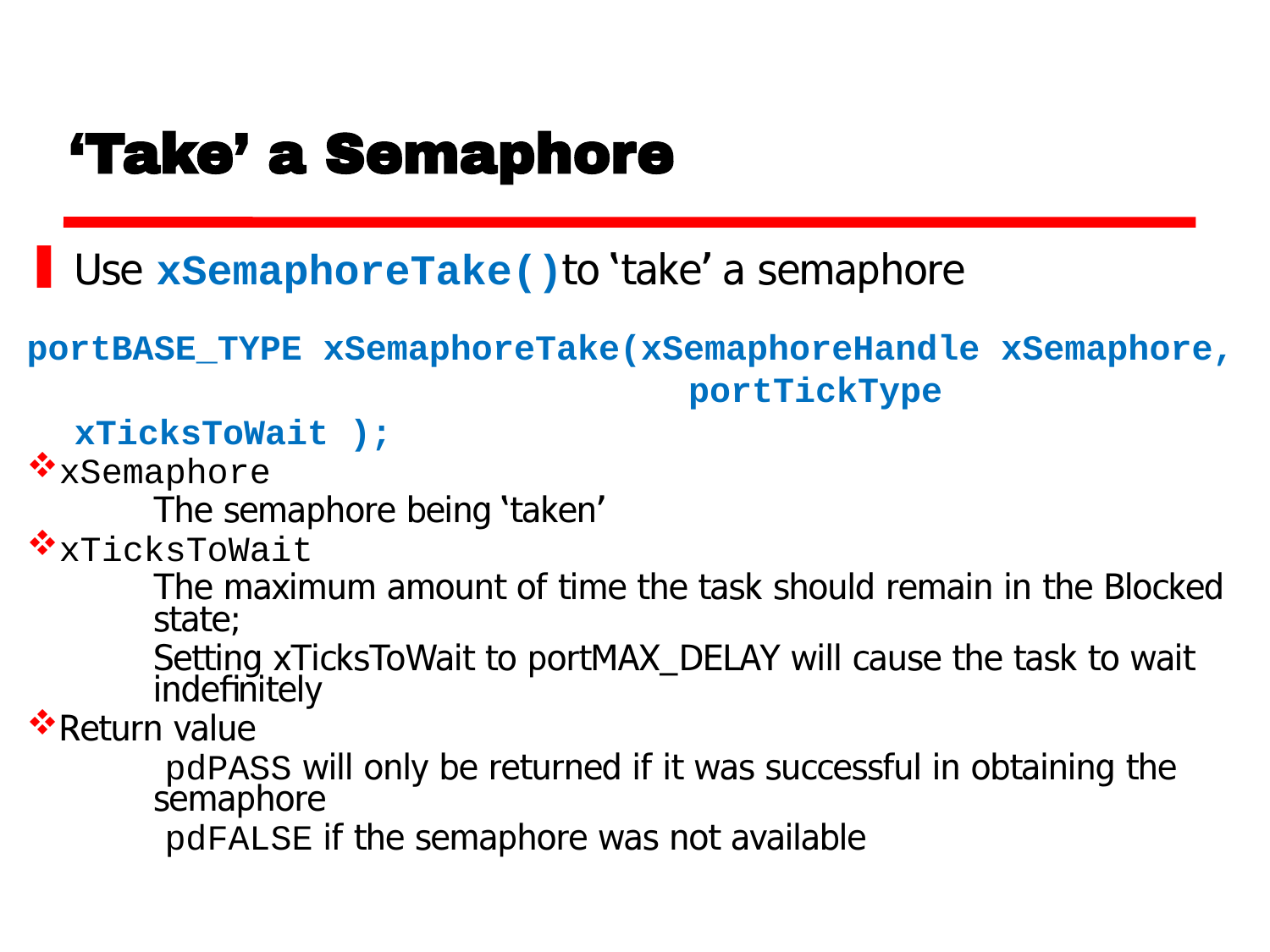

# ‘Take’ a Semaphore
Use xSemaphoreTake()to ‘take’ a semaphore

portBASE_TYPE xSemaphoreTake(xSemaphoreHandle xSemaphore, 				     portTickType xTicksToWait );
xSemaphore
	The semaphore being ‘taken’
xTicksToWait
	The maximum amount of time the task should remain in the Blocked 	state;
	Setting xTicksToWait to portMAX_DELAY will cause the task to wait 	indefinitely
Return value
	 pdPASS will only be returned if it was successful in obtaining the 	semaphore
	 pdFALSE if the semaphore was not available